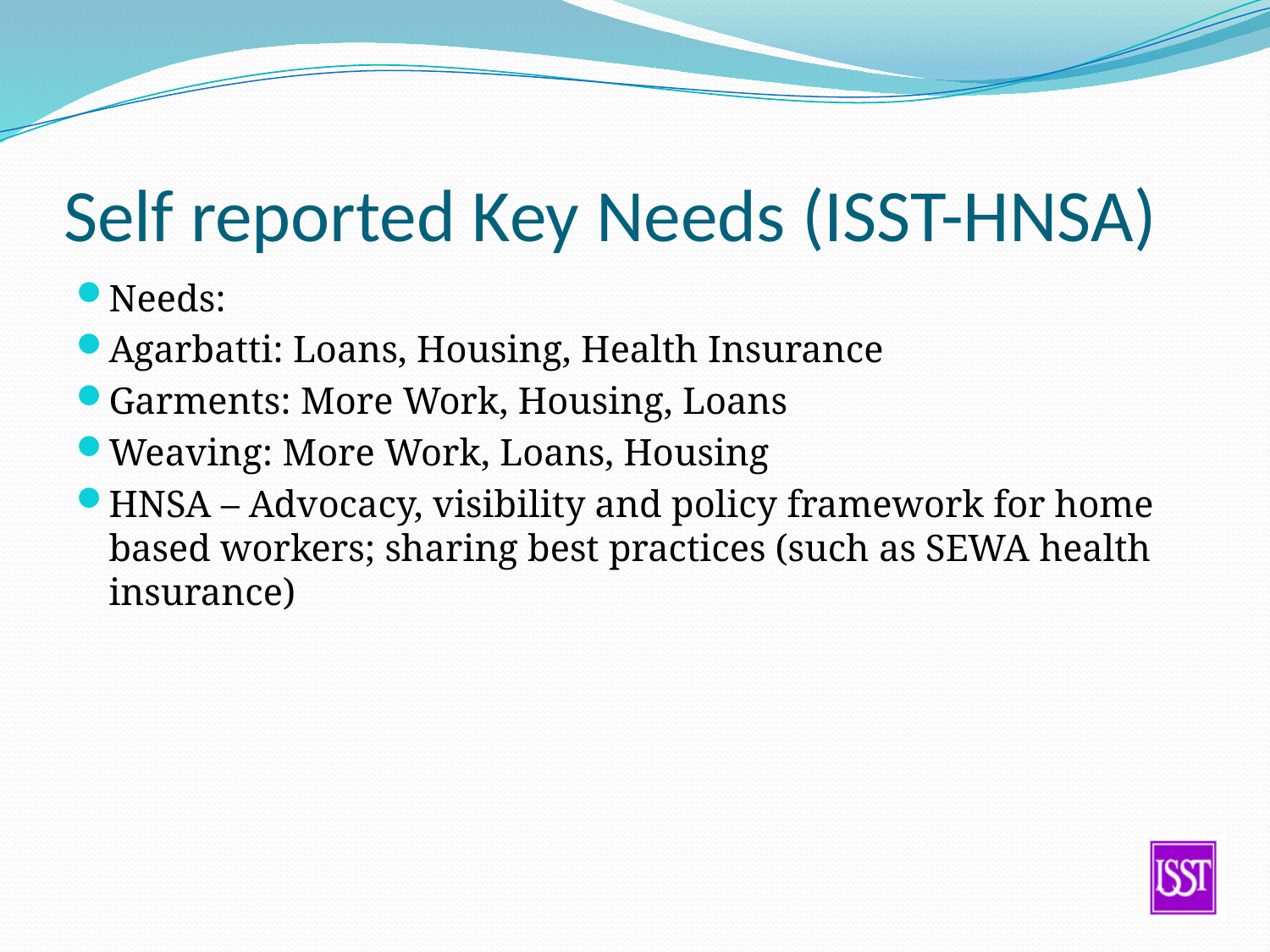

# Self reported Key Needs (ISST-HNSA)
Needs:
Agarbatti: Loans, Housing, Health Insurance
Garments: More Work, Housing, Loans
Weaving: More Work, Loans, Housing
HNSA – Advocacy, visibility and policy framework for home based workers; sharing best practices (such as SEWA health insurance)